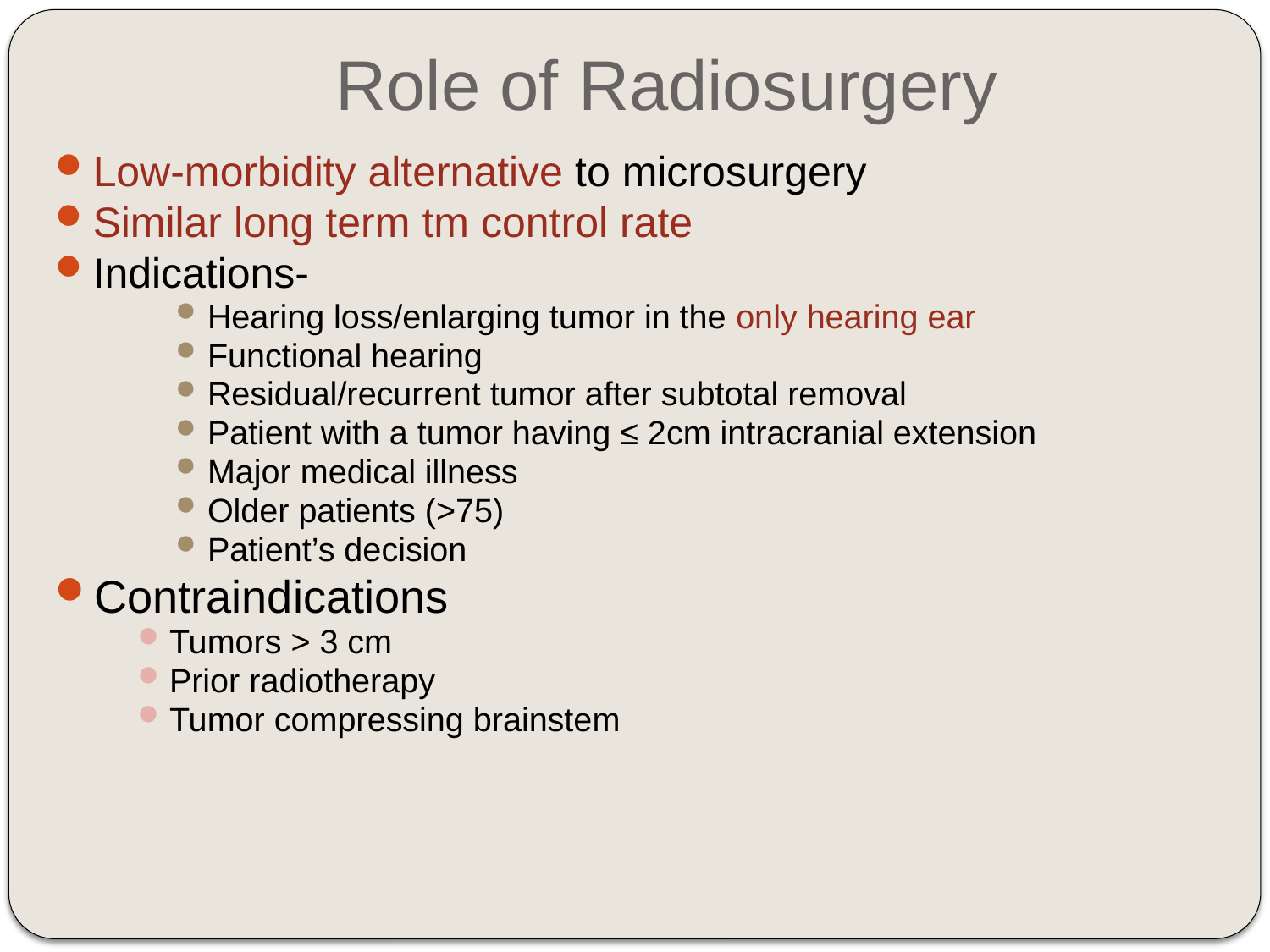

# Role of Radiosurgery
Low-morbidity alternative to microsurgery
Similar long term tm control rate
Indications-
Hearing loss/enlarging tumor in the only hearing ear
Functional hearing
Residual/recurrent tumor after subtotal removal
Patient with a tumor having ≤ 2cm intracranial extension
Major medical illness
Older patients (>75)
Patient’s decision
Contraindications
Tumors > 3 cm
Prior radiotherapy
Tumor compressing brainstem